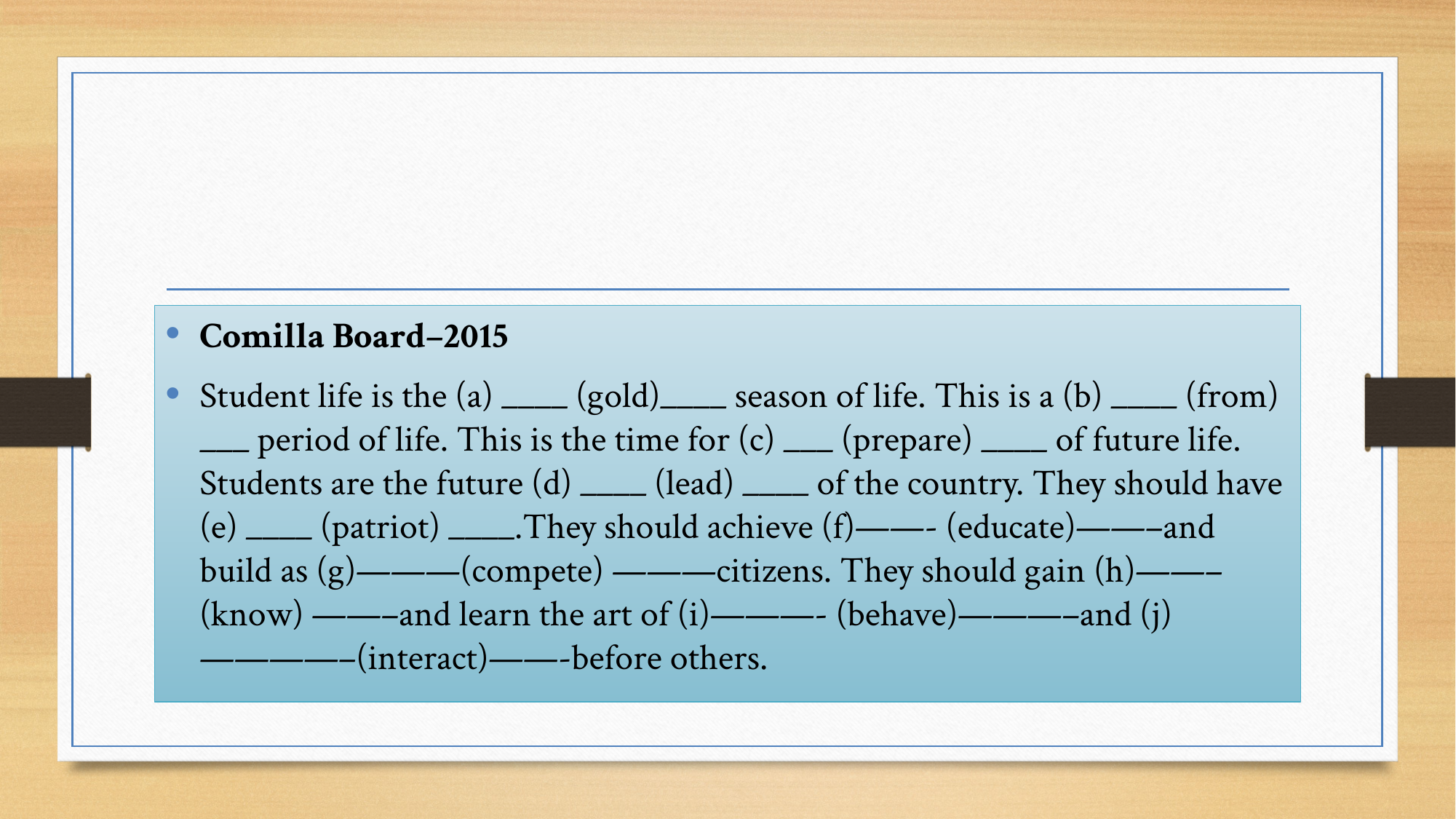

Comilla Board–2015
Student life is the (a) ____ (gold)____ season of life. This is a (b) ____ (from) ___ period of life. This is the time for (c) ___ (prepare) ____ of future life. Students are the future (d) ____ (lead) ____ of the country. They should have (e) ____ (patriot) ____.They should achieve (f)——- (educate)——–and build as (g)———(compete) ———citizens. They should gain (h)——–(know) ——–and learn the art of (i)———- (behave)———–and (j)————–(interact)——-before others.